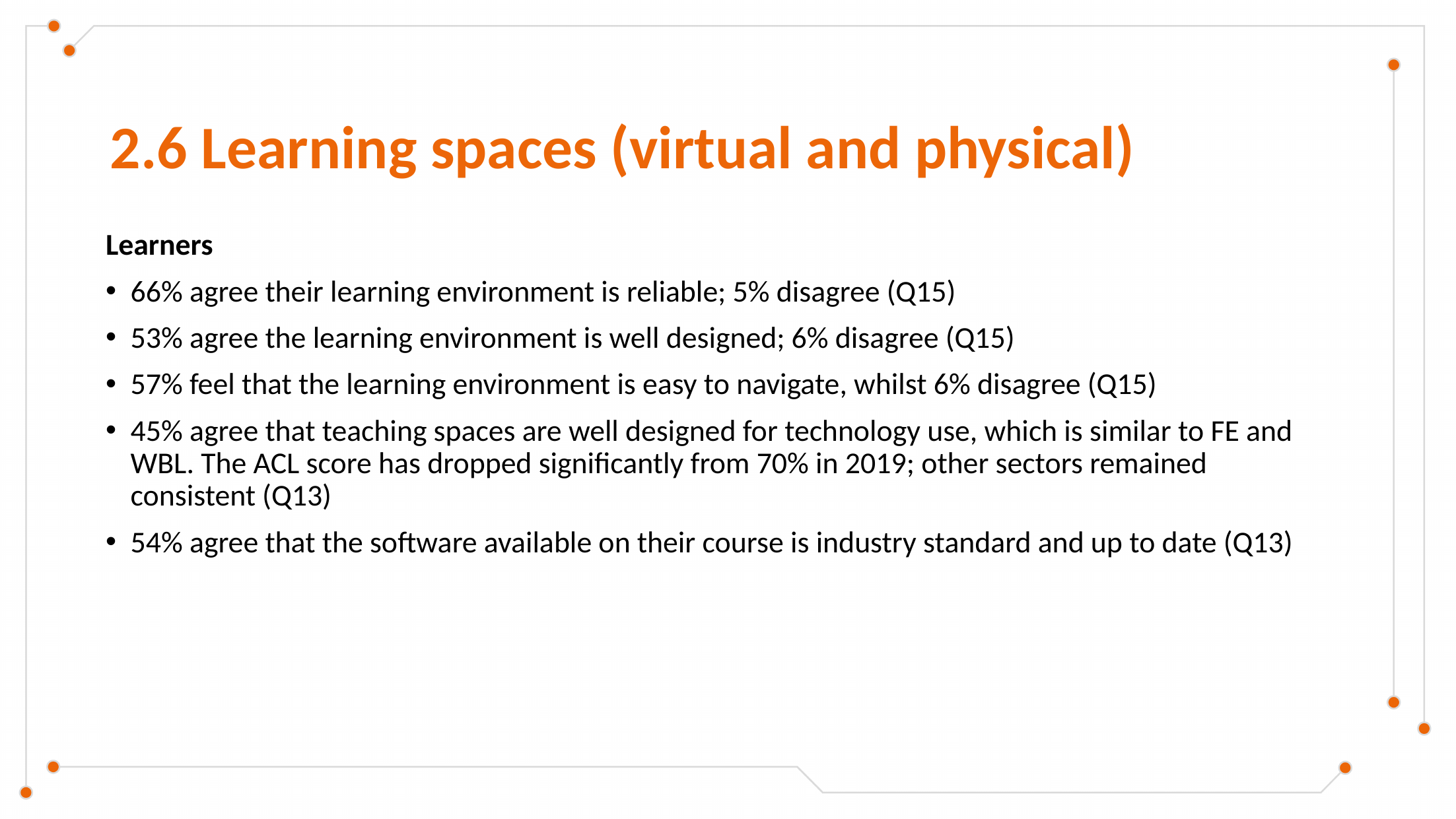

# 2.6 Learning spaces (virtual and physical)
Learners
66% agree their learning environment is reliable; 5% disagree (Q15)
53% agree the learning environment is well designed; 6% disagree (Q15)
57% feel that the learning environment is easy to navigate, whilst 6% disagree (Q15)
45% agree that teaching spaces are well designed for technology use, which is similar to FE and WBL. The ACL score has dropped significantly from 70% in 2019; other sectors remained consistent (Q13)
54% agree that the software available on their course is industry standard and up to date (Q13)